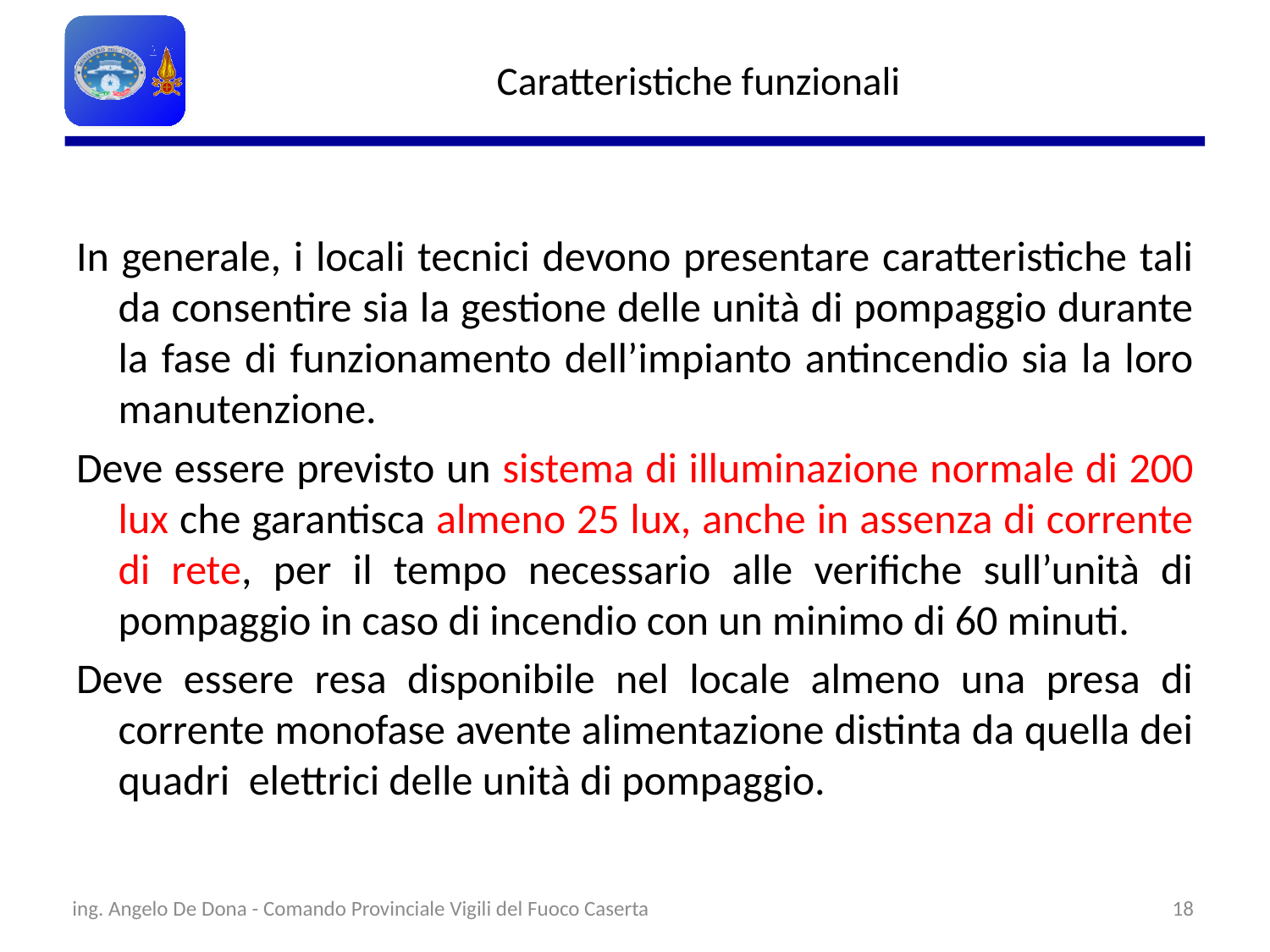

# Caratteristiche funzionali
In generale, i locali tecnici devono presentare caratteristiche tali da consentire sia la gestione delle unità di pompaggio durante la fase di funzionamento dell’impianto antincendio sia la loro manutenzione.
Deve essere previsto un sistema di illuminazione normale di 200 lux che garantisca almeno 25 lux, anche in assenza di corrente di rete, per il tempo necessario alle verifiche sull’unità di pompaggio in caso di incendio con un minimo di 60 minuti.
Deve essere resa disponibile nel locale almeno una presa di corrente monofase avente alimentazione distinta da quella dei quadri  elettrici delle unità di pompaggio.
ing. Angelo De Dona - Comando Provinciale Vigili del Fuoco Caserta
18